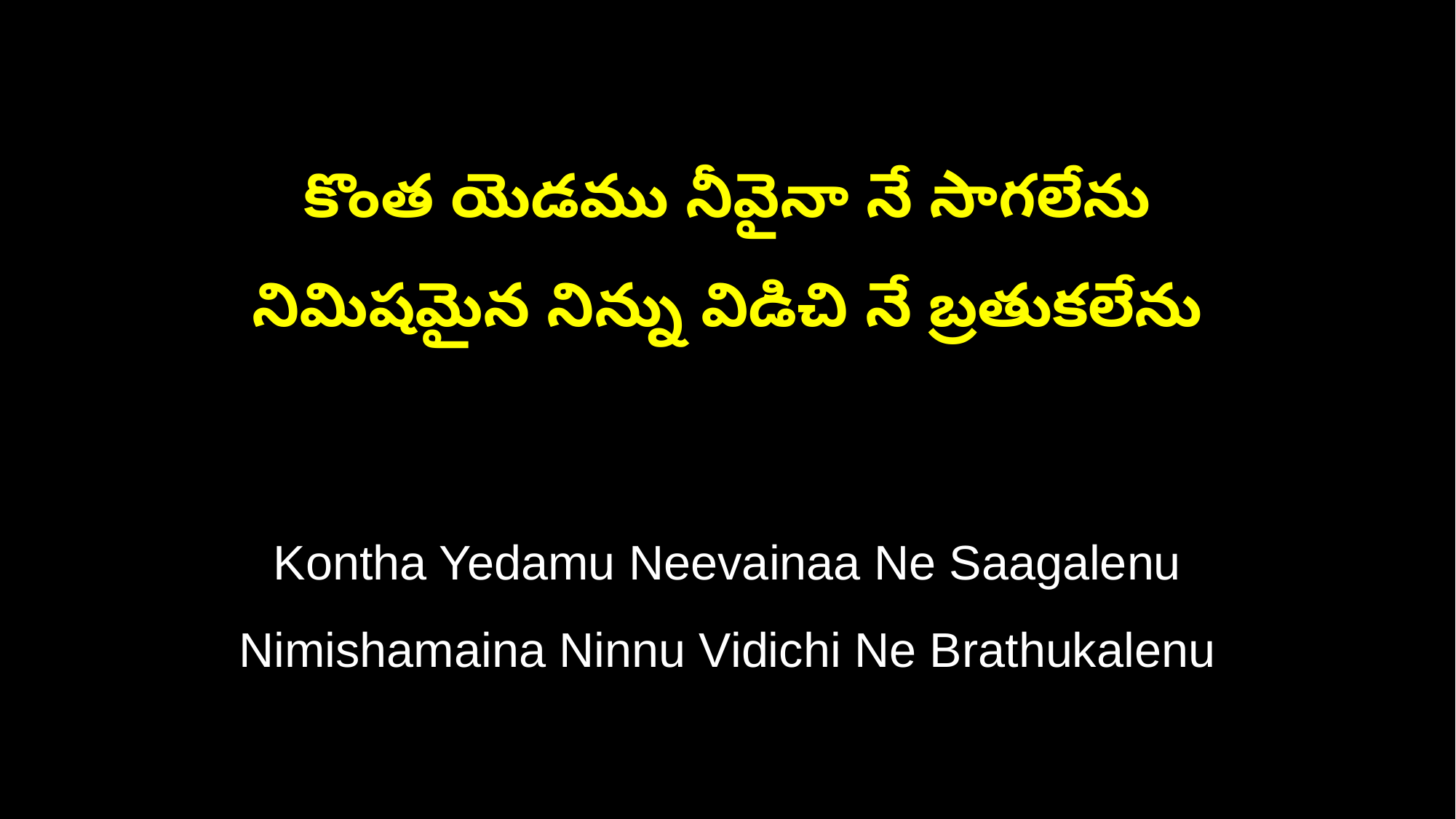

కొంత యెడము నీవైనా నే సాగలేను
నిమిషమైన నిన్ను విడిచి నే బ్రతుకలేను
Kontha Yedamu Neevainaa Ne Saagalenu
Nimishamaina Ninnu Vidichi Ne Brathukalenu